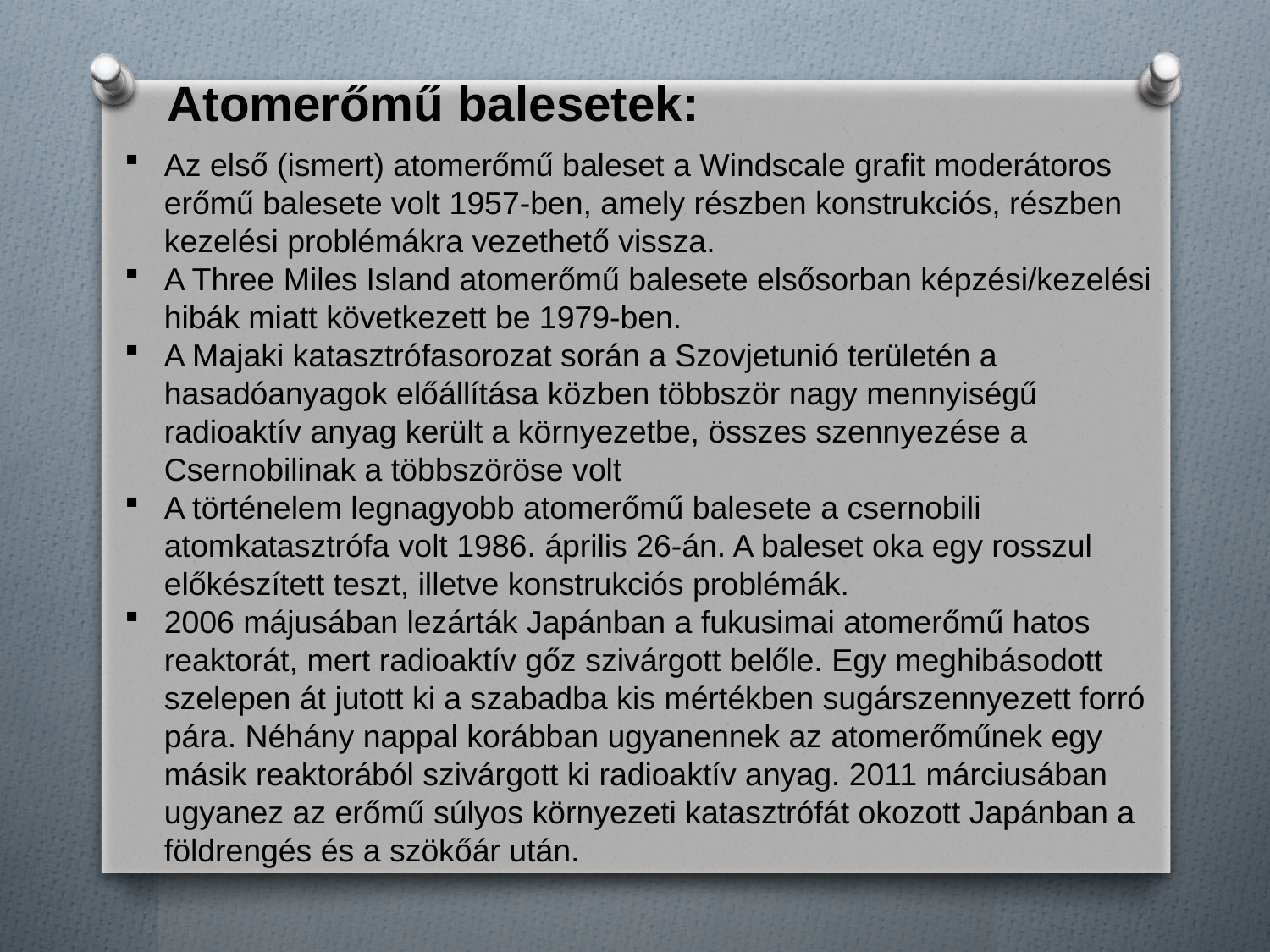

Atomerőmű balesetek:
Az első (ismert) atomerőmű baleset a Windscale grafit moderátoros erőmű balesete volt 1957-ben, amely részben konstrukciós, részben kezelési problémákra vezethető vissza.
A Three Miles Island atomerőmű balesete elsősorban képzési/kezelési hibák miatt következett be 1979-ben.
A Majaki katasztrófasorozat során a Szovjetunió területén a hasadóanyagok előállítása közben többször nagy mennyiségű radioaktív anyag került a környezetbe, összes szennyezése a Csernobilinak a többszöröse volt
A történelem legnagyobb atomerőmű balesete a csernobili atomkatasztrófa volt 1986. április 26-án. A baleset oka egy rosszul előkészített teszt, illetve konstrukciós problémák.
2006 májusában lezárták Japánban a fukusimai atomerőmű hatos reaktorát, mert radioaktív gőz szivárgott belőle. Egy meghibásodott szelepen át jutott ki a szabadba kis mértékben sugárszennyezett forró pára. Néhány nappal korábban ugyanennek az atomerőműnek egy másik reaktorából szivárgott ki radioaktív anyag. 2011 márciusában ugyanez az erőmű súlyos környezeti katasztrófát okozott Japánban a földrengés és a szökőár után.